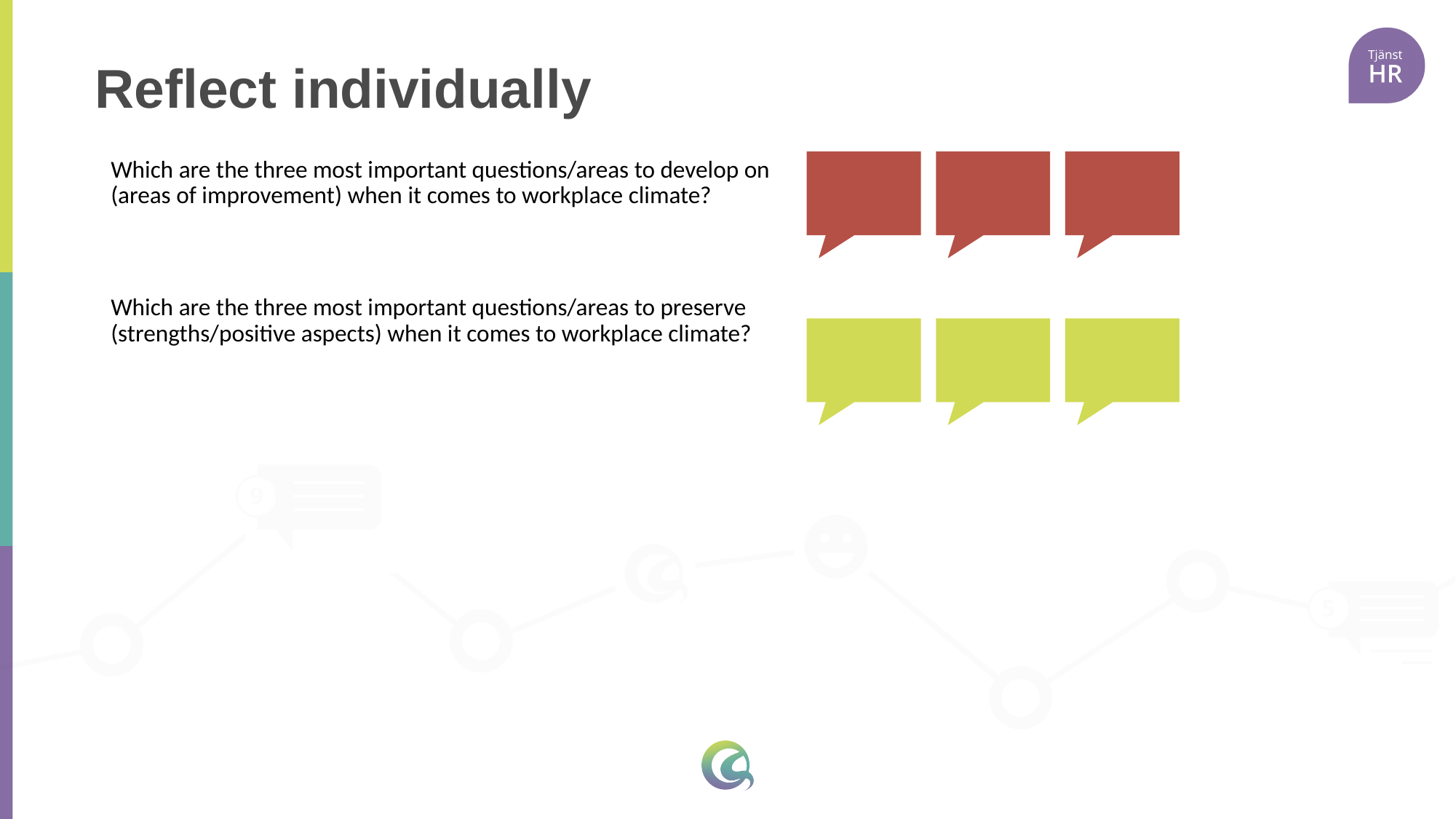

# Reflect individually
Which are the three most important questions/areas to develop on (areas of improvement) when it comes to workplace climate?

Which are the three most important questions/areas to preserve (strengths/positive aspects) when it comes to workplace climate?